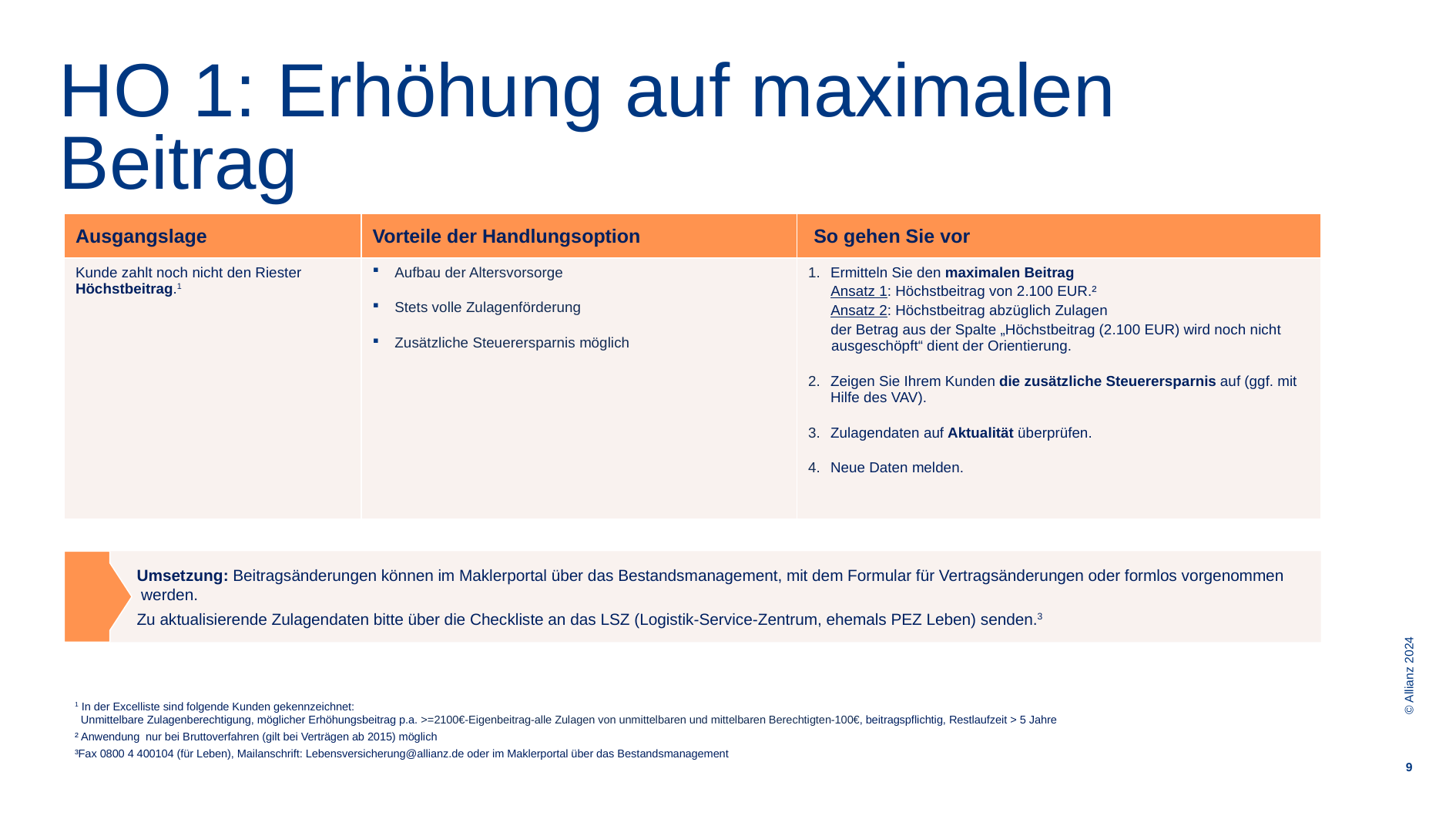

HO 1: Erhöhung auf maximalen Beitrag
| Ausgangslage | Vorteile der Handlungsoption | So gehen Sie vor |
| --- | --- | --- |
| Kunde zahlt noch nicht den Riester Höchstbeitrag.1 | Aufbau der Altersvorsorge Stets volle Zulagenförderung Zusätzliche Steuerersparnis möglich | Ermitteln Sie den maximalen Beitrag Ansatz 1: Höchstbeitrag von 2.100 EUR.² Ansatz 2: Höchstbeitrag abzüglich Zulagen der Betrag aus der Spalte „Höchstbeitrag (2.100 EUR) wird noch nicht ausgeschöpft“ dient der Orientierung. Zeigen Sie Ihrem Kunden die zusätzliche Steuerersparnis auf (ggf. mit Hilfe des VAV). Zulagendaten auf Aktualität überprüfen. Neue Daten melden. |
© Allianz 2024

  Umsetzung: Beitragsänderungen können im Maklerportal über das Bestandsmanagement, mit dem Formular für Vertragsänderungen oder formlos vorgenommen
   werden.
  Zu aktualisierende Zulagendaten bitte über die Checkliste an das LSZ (Logistik-Service-Zentrum, ehemals PEZ Leben) senden.3
1 In der Excelliste sind folgende Kunden gekennzeichnet:
  Unmittelbare Zulagenberechtigung, möglicher Erhöhungsbeitrag p.a. >=2100€-Eigenbeitrag-alle Zulagen von unmittelbaren und mittelbaren Berechtigten-100€, beitragspflichtig, Restlaufzeit > 5 Jahre
² Anwendung  nur bei Bruttoverfahren (gilt bei Verträgen ab 2015) möglich
³Fax 0800 4 400104 (für Leben), Mailanschrift: Lebensversicherung@allianz.de oder im Maklerportal über das Bestandsmanagement
9